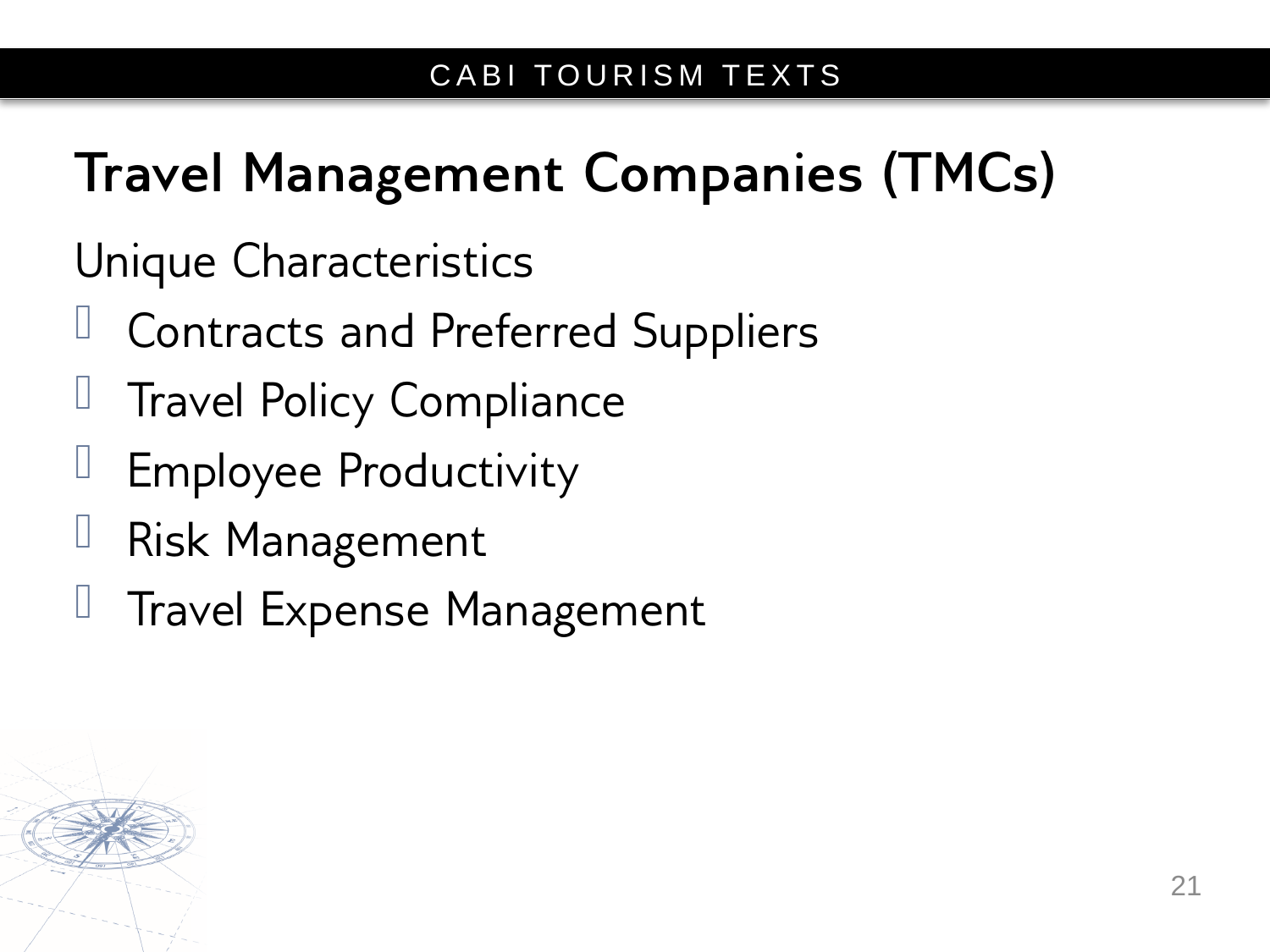

# Travel Management Companies (TMCs)
Unique Characteristics
Contracts and Preferred Suppliers
Travel Policy Compliance
Employee Productivity
Risk Management
Travel Expense Management
21